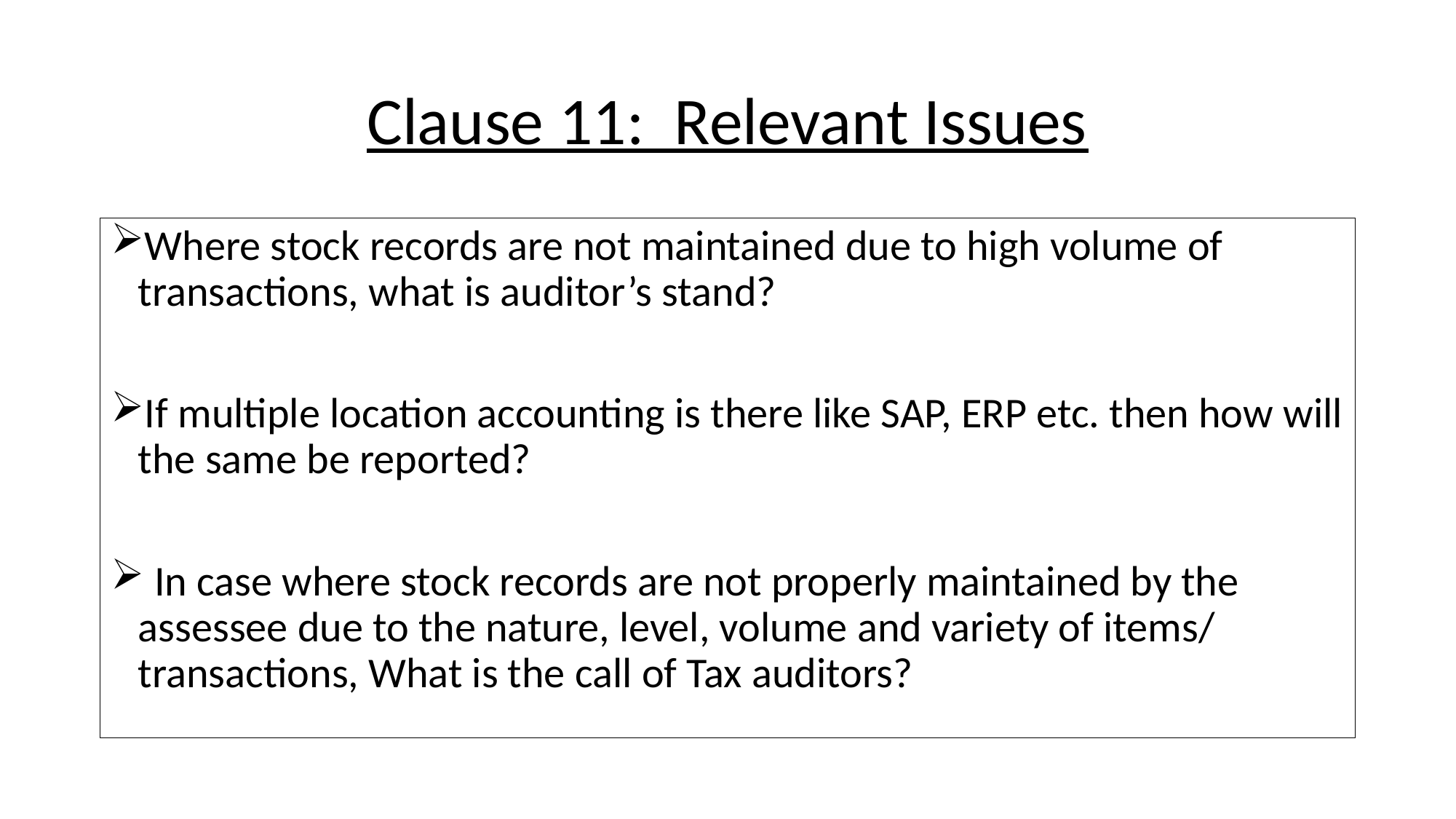

# Clause 11:  Relevant Issues
Where stock records are not maintained due to high volume of transactions, what is auditor’s stand?

If multiple location accounting is there like SAP, ERP etc. then how will the same be reported?

 In case where stock records are not properly maintained by the assessee due to the nature, level, volume and variety of items/ transactions, What is the call of Tax auditors?